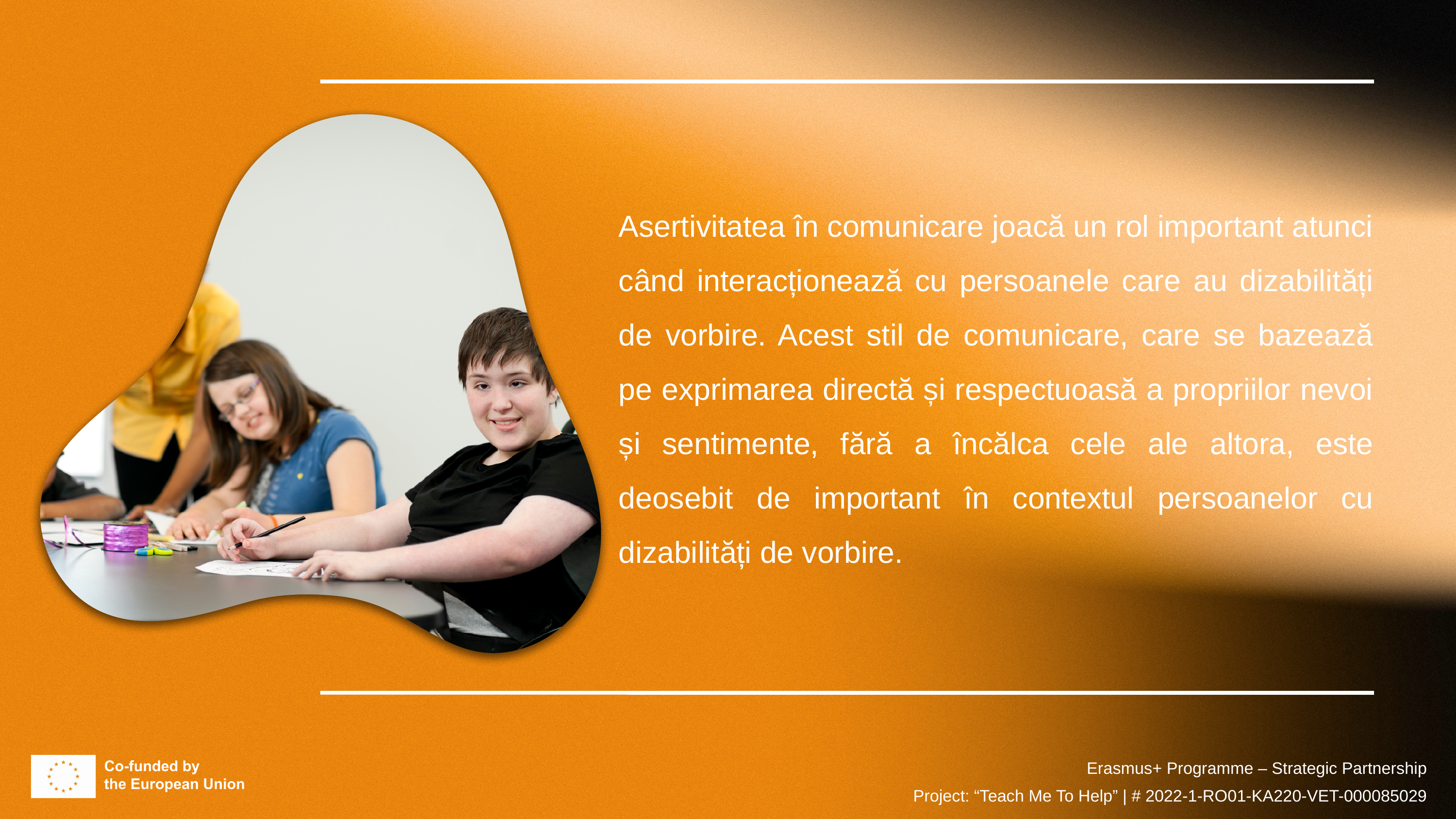

Asertivitatea în comunicare joacă un rol important atunci când interacționează cu persoanele care au dizabilități de vorbire. Acest stil de comunicare, care se bazează pe exprimarea directă și respectuoasă a propriilor nevoi și sentimente, fără a încălca cele ale altora, este deosebit de important în contextul persoanelor cu dizabilități de vorbire.

Erasmus+ Programme – Strategic Partnership
Project: “Teach Me To Help” | # 2022-1-RO01-KA220-VET-000085029